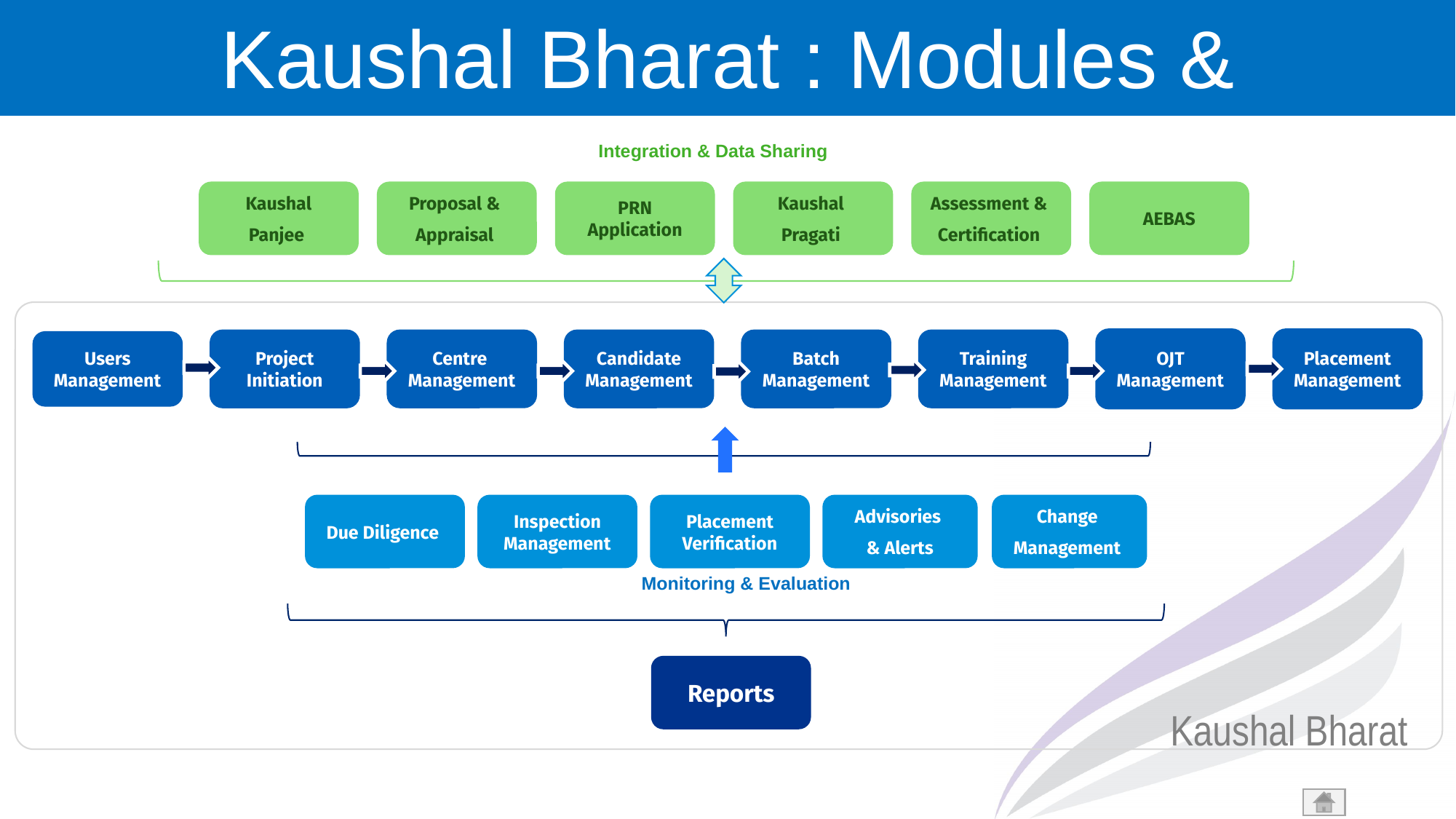

Kaushal Bharat : Modules & Integrations
Integration & Data Sharing
Kaushal
Panjee
Proposal &
Appraisal
PRN Application
Kaushal
Pragati
Assessment &
Certification
AEBAS

OJT Management
Placement Management
Project Initiation
Centre  Management
Candidate Management
Batch Management
Training Management
Users Management

Due Diligence
Inspection Management
Placement Verification
Advisories
& Alerts
Monitoring & Evaluation
Change
Management
Reports
Kaushal Bharat